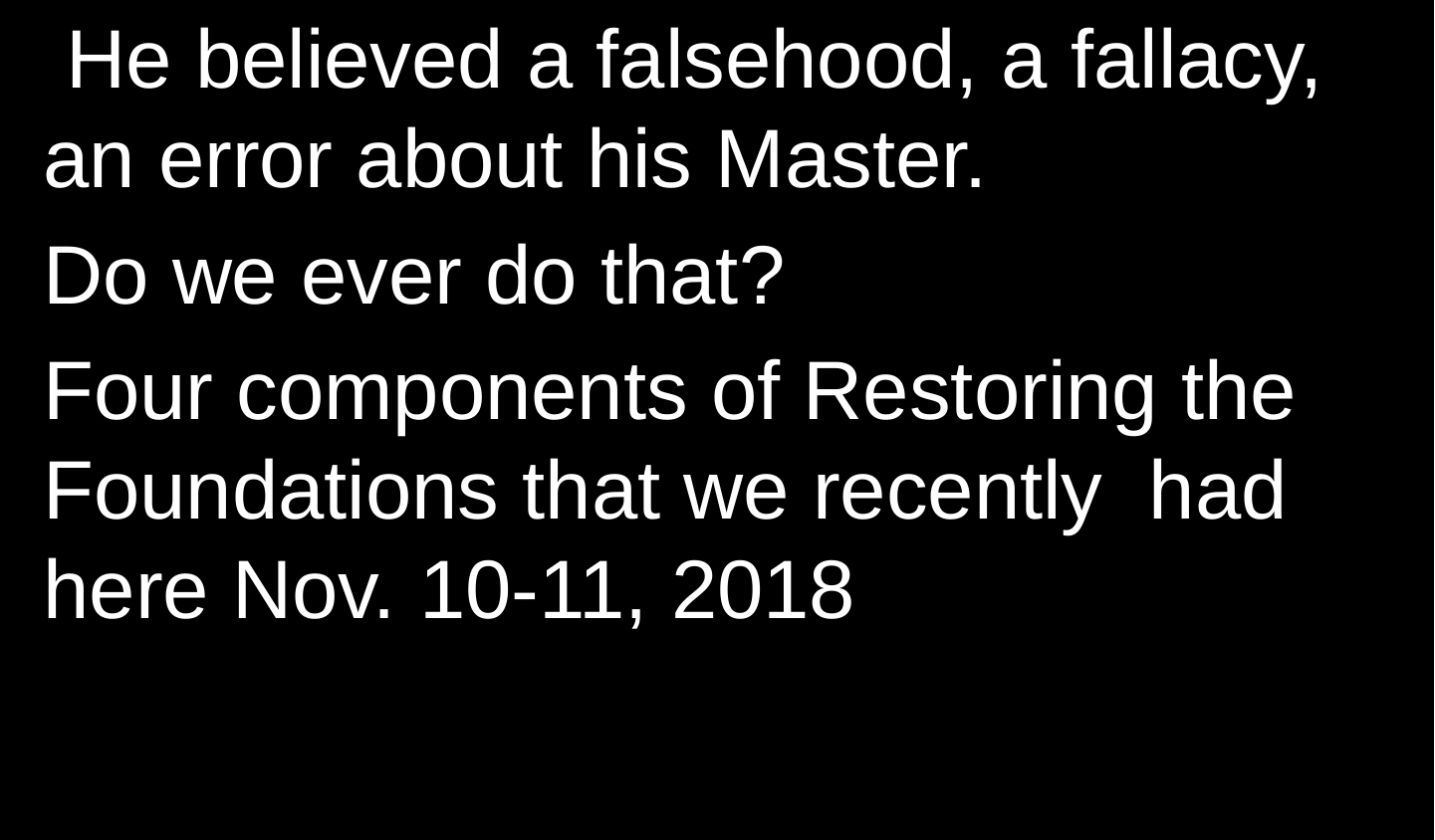

He believed a falsehood, a fallacy, an error about his Master.
Do we ever do that?
Four components of Restoring the Foundations that we recently  had here Nov. 10-11, 2018